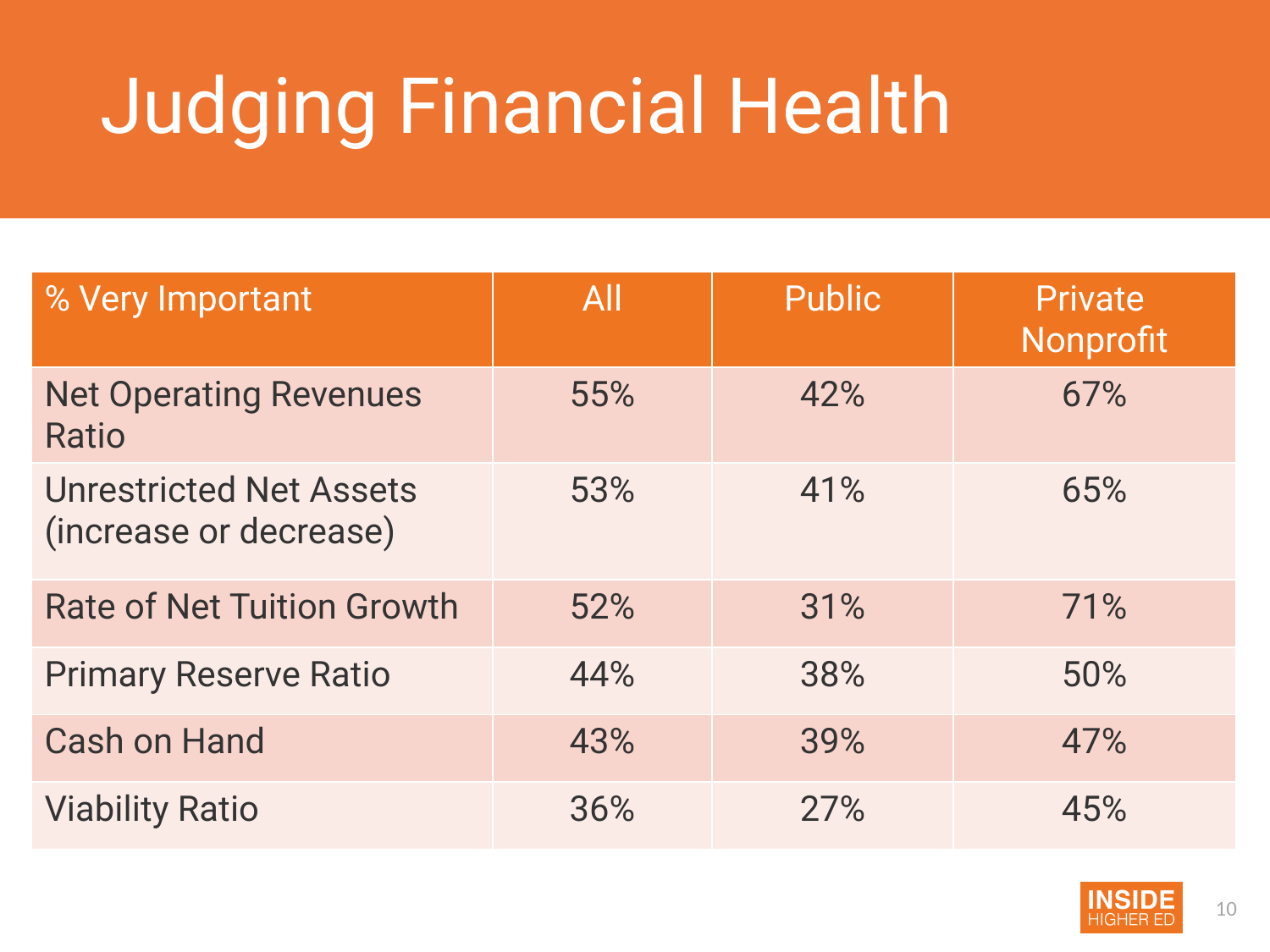

# Judging Financial Health
| % Very Important | All | Public | Private Nonprofit |
| --- | --- | --- | --- |
| Net Operating Revenues Ratio | 55% | 42% | 67% |
| Unrestricted Net Assets (increase or decrease) | 53% | 41% | 65% |
| Rate of Net Tuition Growth | 52% | 31% | 71% |
| Primary Reserve Ratio | 44% | 38% | 50% |
| Cash on Hand | 43% | 39% | 47% |
| Viability Ratio | 36% | 27% | 45% |